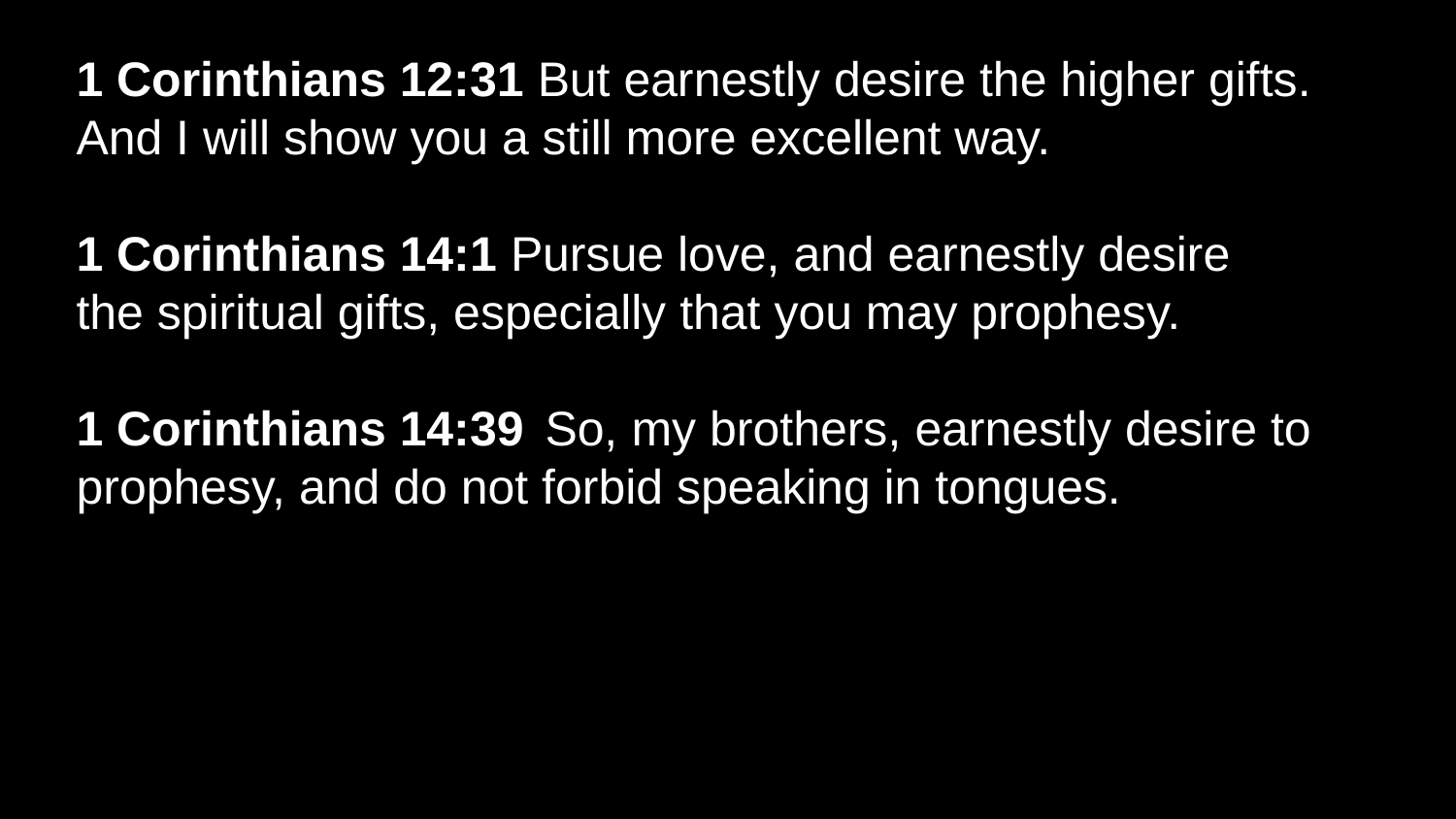

1 Corinthians 12:31 But earnestly desire the higher gifts. And I will show you a still more excellent way.

1 Corinthians 14:1 Pursue love, and earnestly desire the spiritual gifts, especially that you may prophesy.

1 Corinthians 14:39  So, my brothers, earnestly desire to prophesy, and do not forbid speaking in tongues.